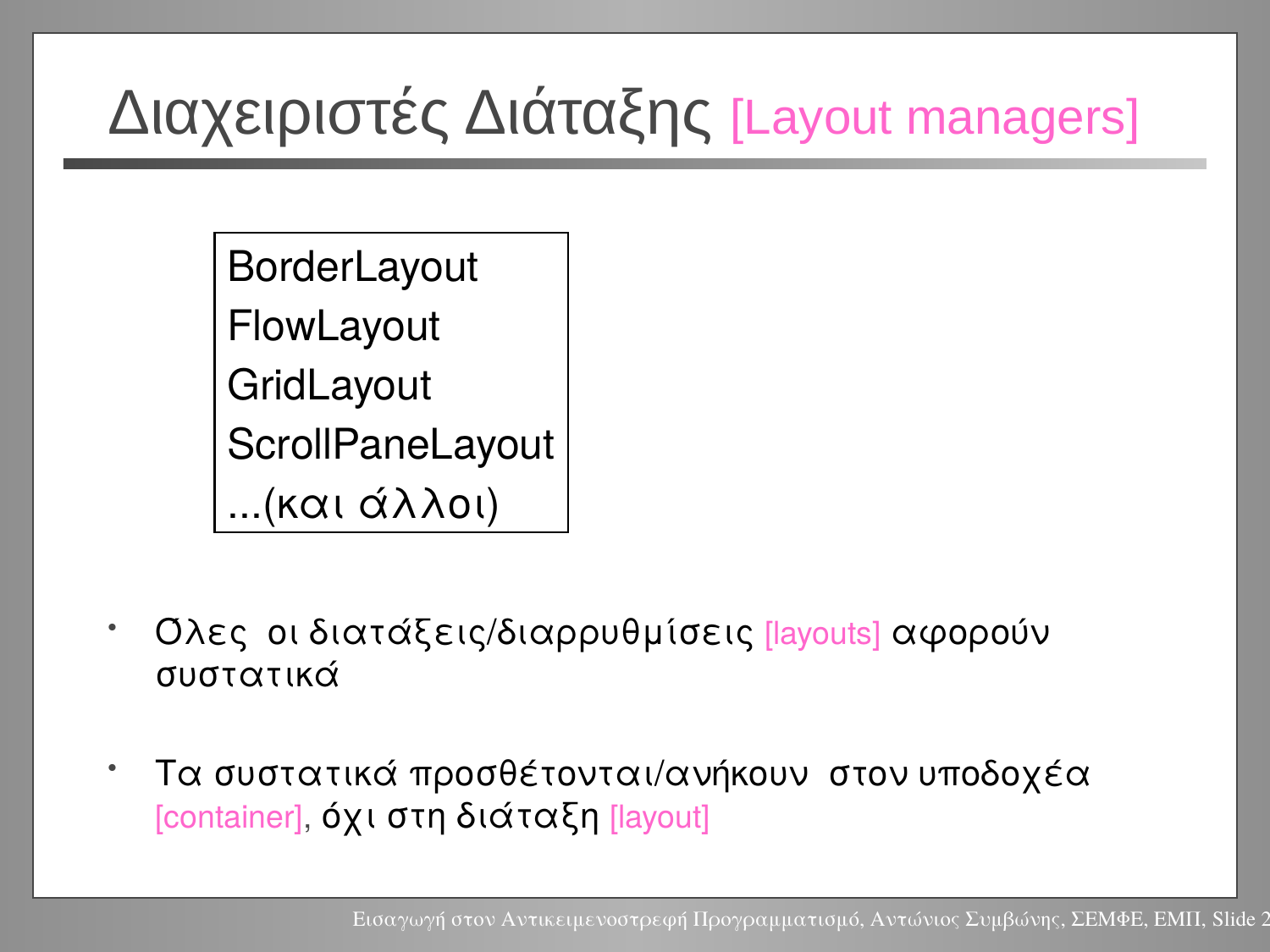

# Διαχειριστές Διάταξης [Layout managers]
BorderLayout
FlowLayout
GridLayout
ScrollPaneLayout
...(και άλλοι)
Όλες  οι διατάξεις/διαρρυθμίσεις [layouts] αφορούν συστατικά

Τα συστατικά προσθέτονται/ανήκουν  στον υποδοχέα  [container], όχι στη διάταξη [layout]